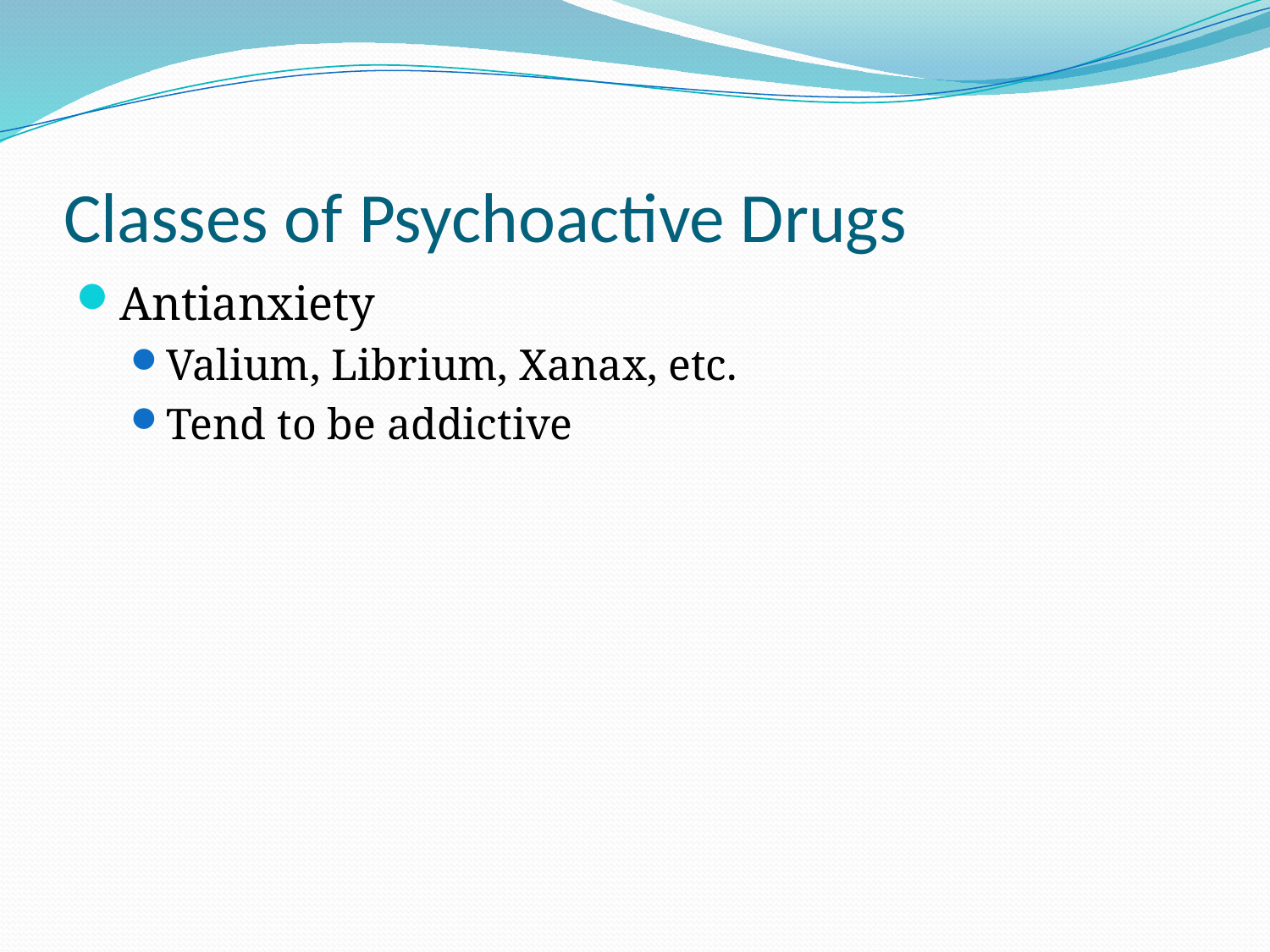

# Classes of Psychoactive Drugs
Antianxiety
Valium, Librium, Xanax, etc.
Tend to be addictive